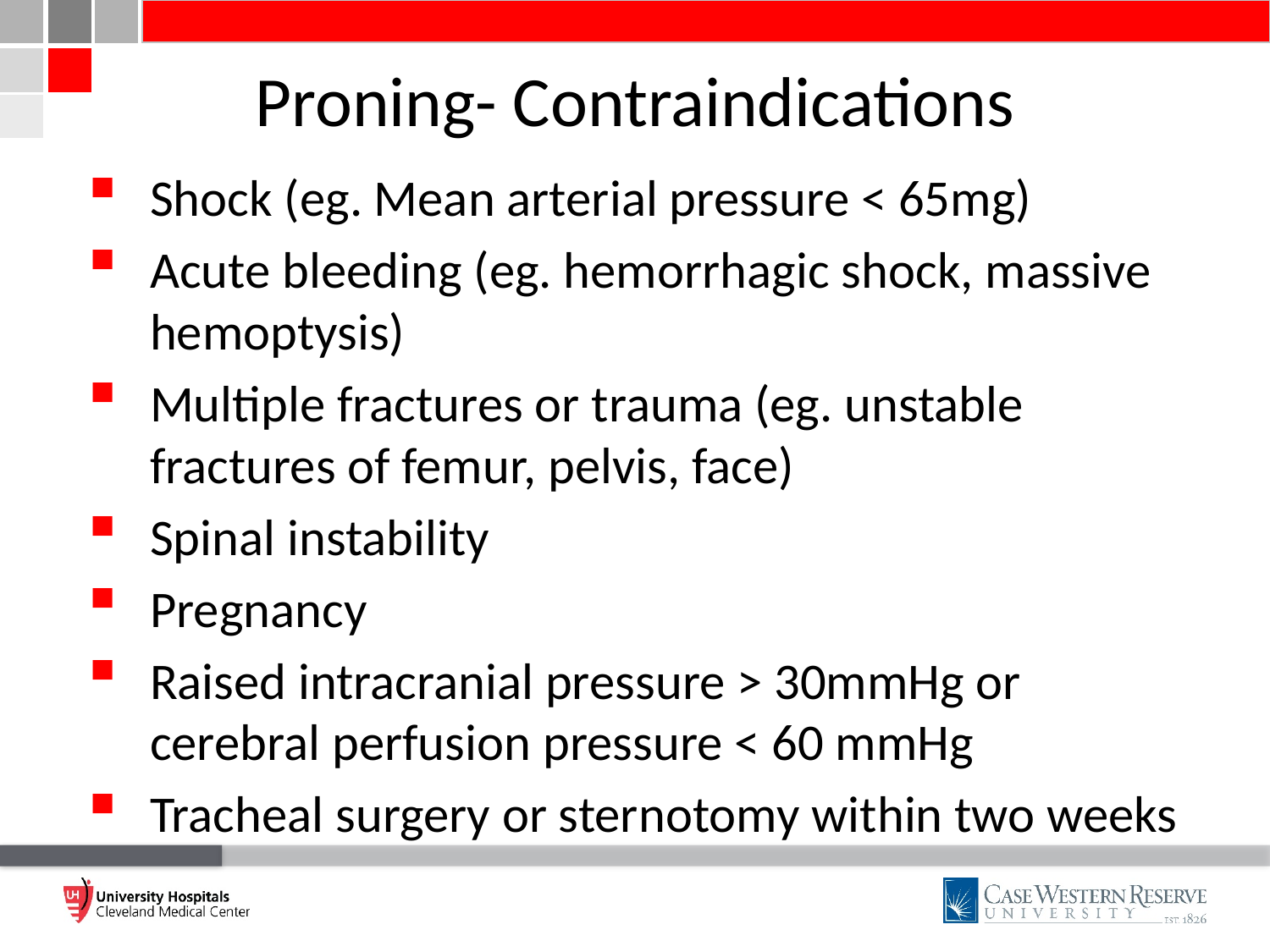

# Proning- Contraindications
Shock (eg. Mean arterial pressure < 65mg)
Acute bleeding (eg. hemorrhagic shock, massive hemoptysis)
Multiple fractures or trauma (eg. unstable fractures of femur, pelvis, face)
Spinal instability
Pregnancy
Raised intracranial pressure > 30mmHg or cerebral perfusion pressure < 60 mmHg
Tracheal surgery or sternotomy within two weeks